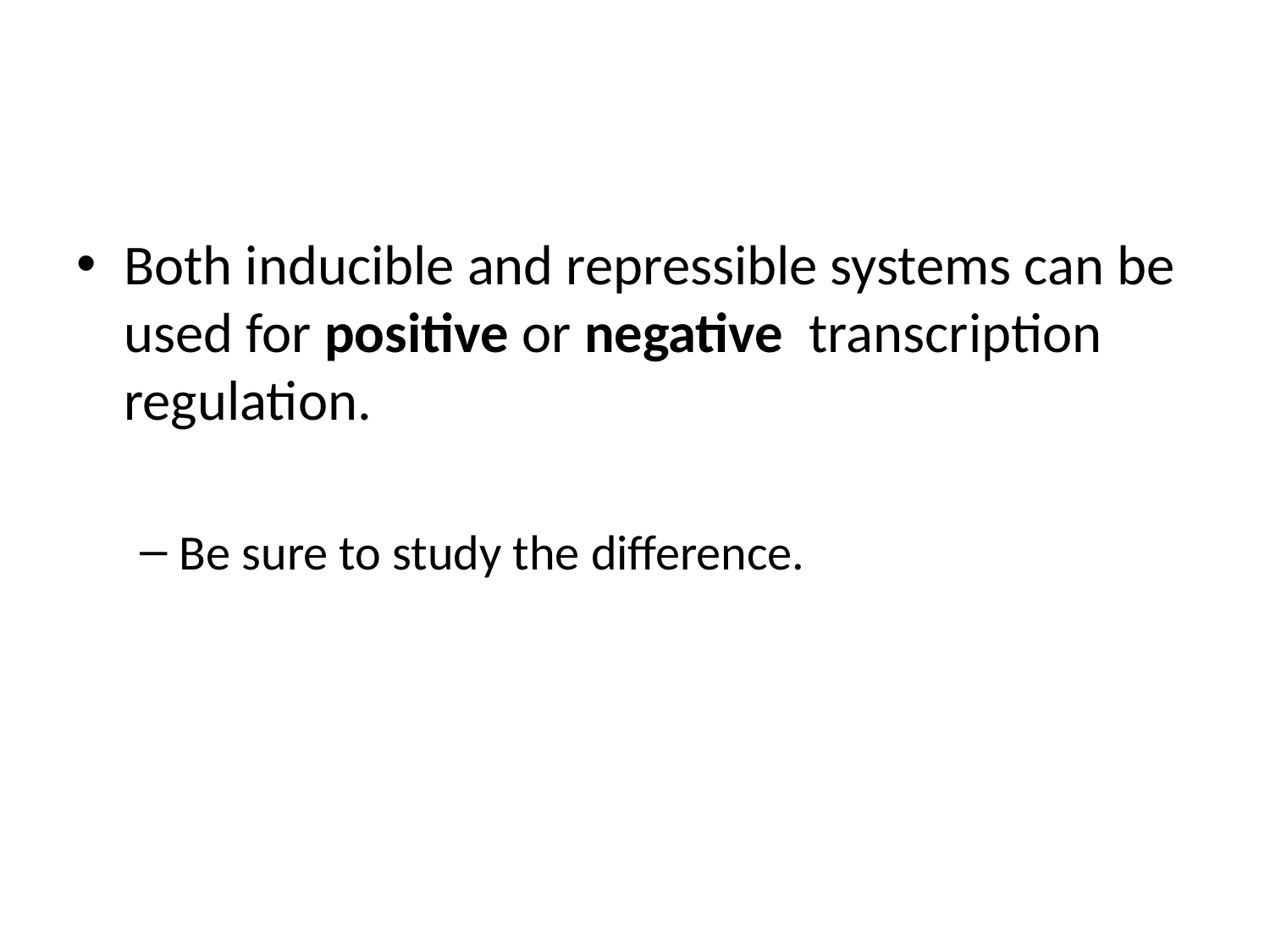

#
Both inducible and repressible systems can be used for positive or negative  transcription regulation.

Be sure to study the difference.